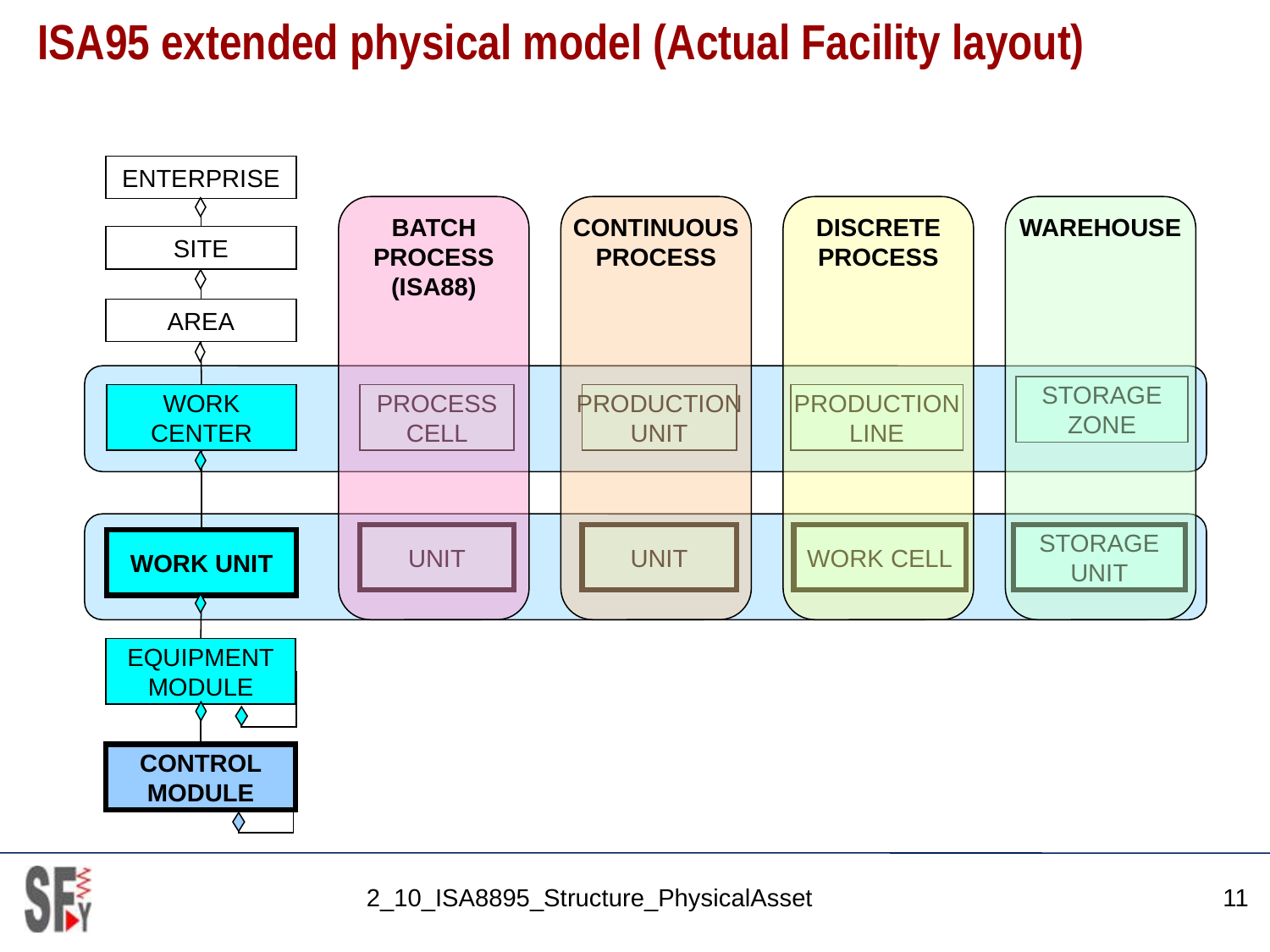

# ISA95 extended physical model (Actual Facility layout)
ENTERPRISE
BATCH
PROCESS
(ISA88)
PROCESS
CELL
UNIT
CONTINUOUS
PROCESS
PRODUCTION
UNIT
UNIT
DISCRETE
PROCESS
PRODUCTION
LINE
WORK CELL
WAREHOUSE
STORAGE
ZONE
STORAGE
UNIT

SITE

AREA

WORK
CENTER

WORK UNIT

EQUIPMENT
MODULE

CONTROL
MODULE

2_10_ISA8895_Structure_PhysicalAsset
11